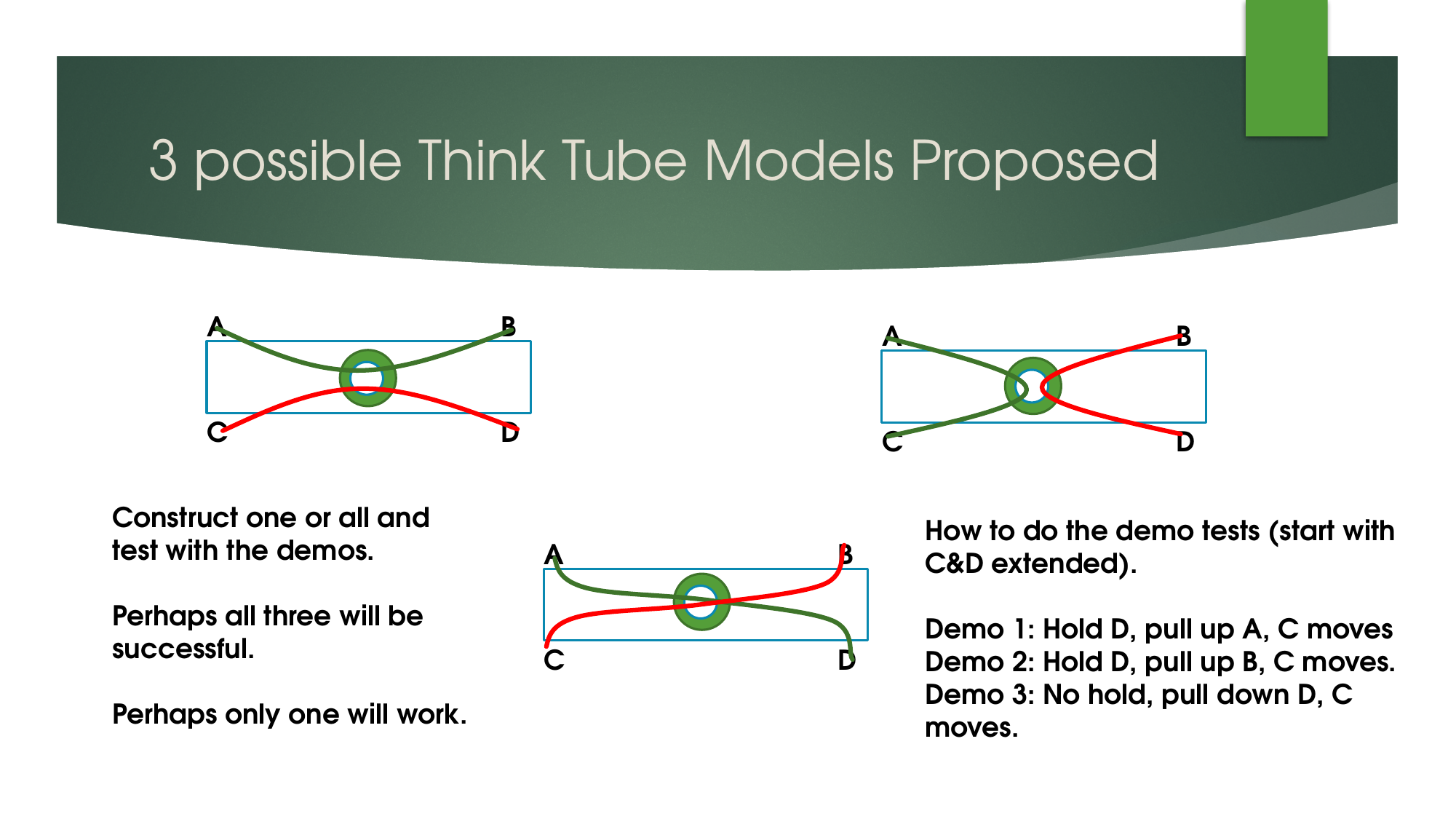

# 3 possible Think Tube Models Proposed
A
B
C
D

A
B
C
D

Construct one or all and
test with the demos.

Perhaps all three will be successful.

Perhaps only one will work.
How to do the demo tests (start with C&D extended).

Demo 1: Hold D, pull up A, C moves
Demo 2: Hold D, pull up B, C moves.
Demo 3: No hold, pull down D, C moves.
A
B
C
D